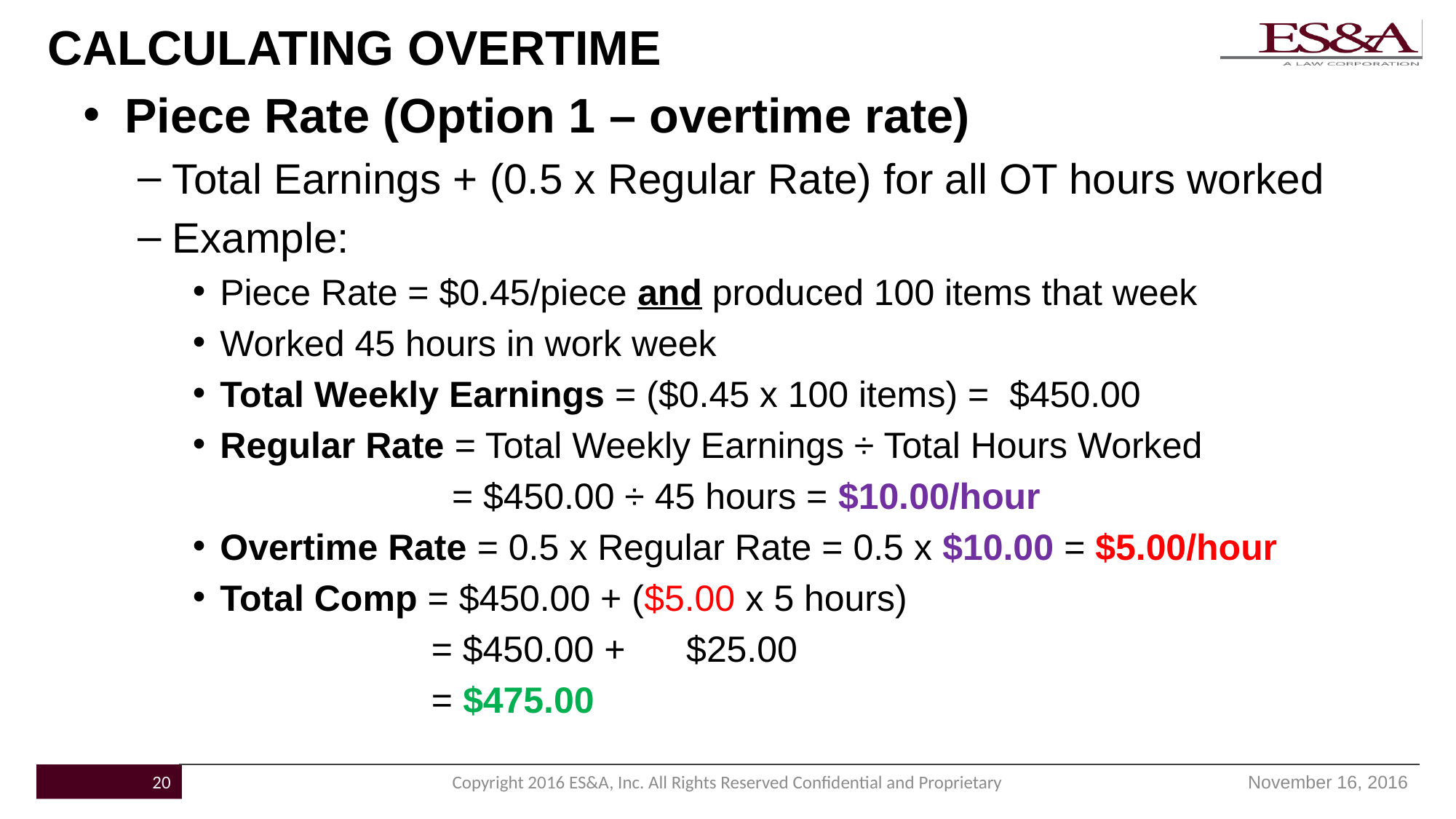

# CALCULATING OVERTIME
Piece Rate (Option 1 – overtime rate)
Total Earnings + (0.5 x Regular Rate) for all OT hours worked
Example:
Piece Rate = $0.45/piece and produced 100 items that week
Worked 45 hours in work week
Total Weekly Earnings = ($0.45 x 100 items) =  $450.00
Regular Rate = Total Weekly Earnings ÷ Total Hours Worked
		    = $450.00 ÷ 45 hours = $10.00/hour
Overtime Rate = 0.5 x Regular Rate = 0.5 x $10.00 = $5.00/hour
Total Comp = $450.00 + ($5.00 x 5 hours)
		  = $450.00 +      $25.00
		  = $475.00

November 16, 2016
20
Copyright 2016 ES&A, Inc. All Rights Reserved Confidential and Proprietary